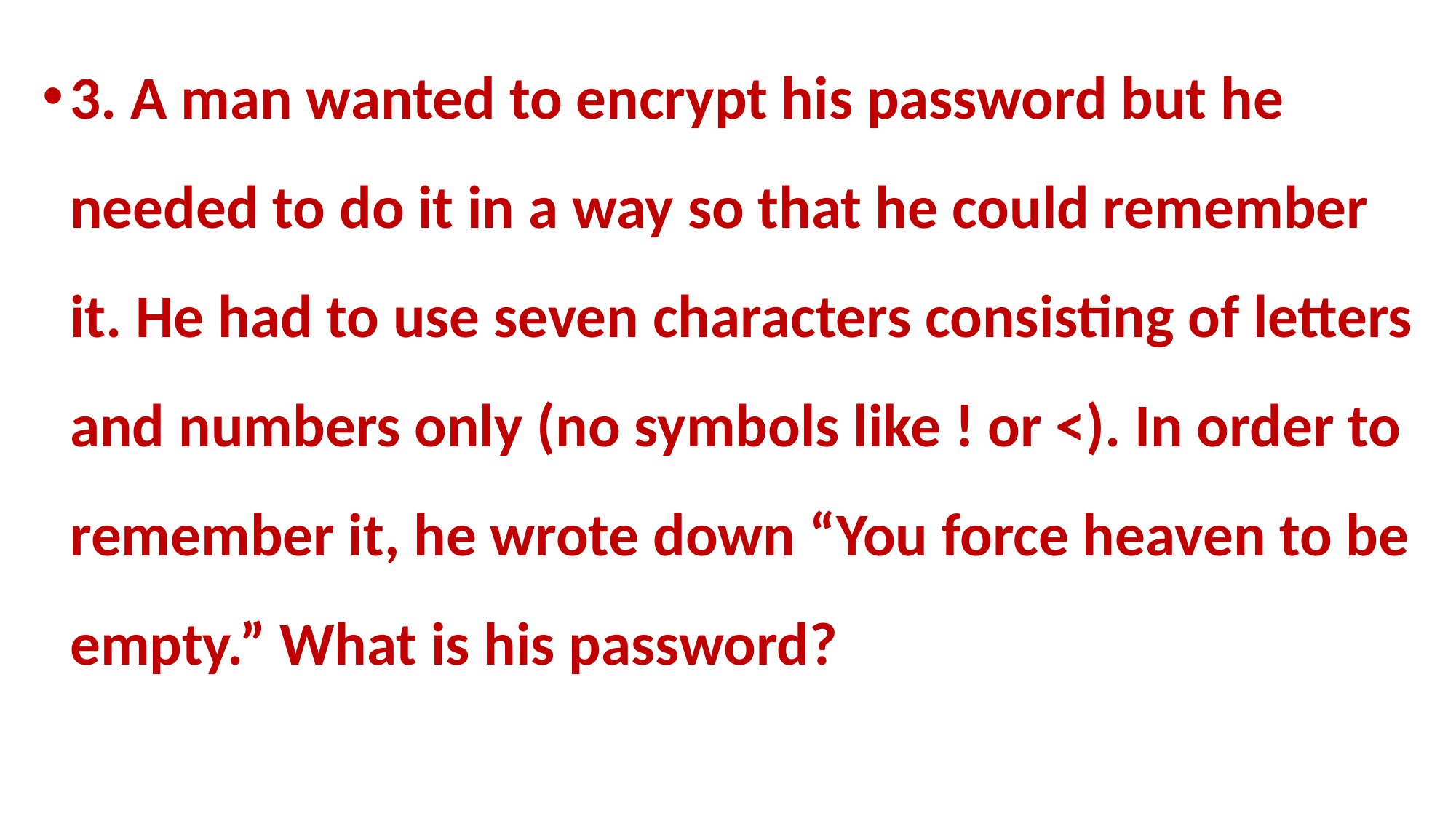

3. A man wanted to encrypt his password but he needed to do it in a way so that he could remember it. He had to use seven characters consisting of letters and numbers only (no symbols like ! or <). In order to remember it, he wrote down “You force heaven to be empty.” What is his password?